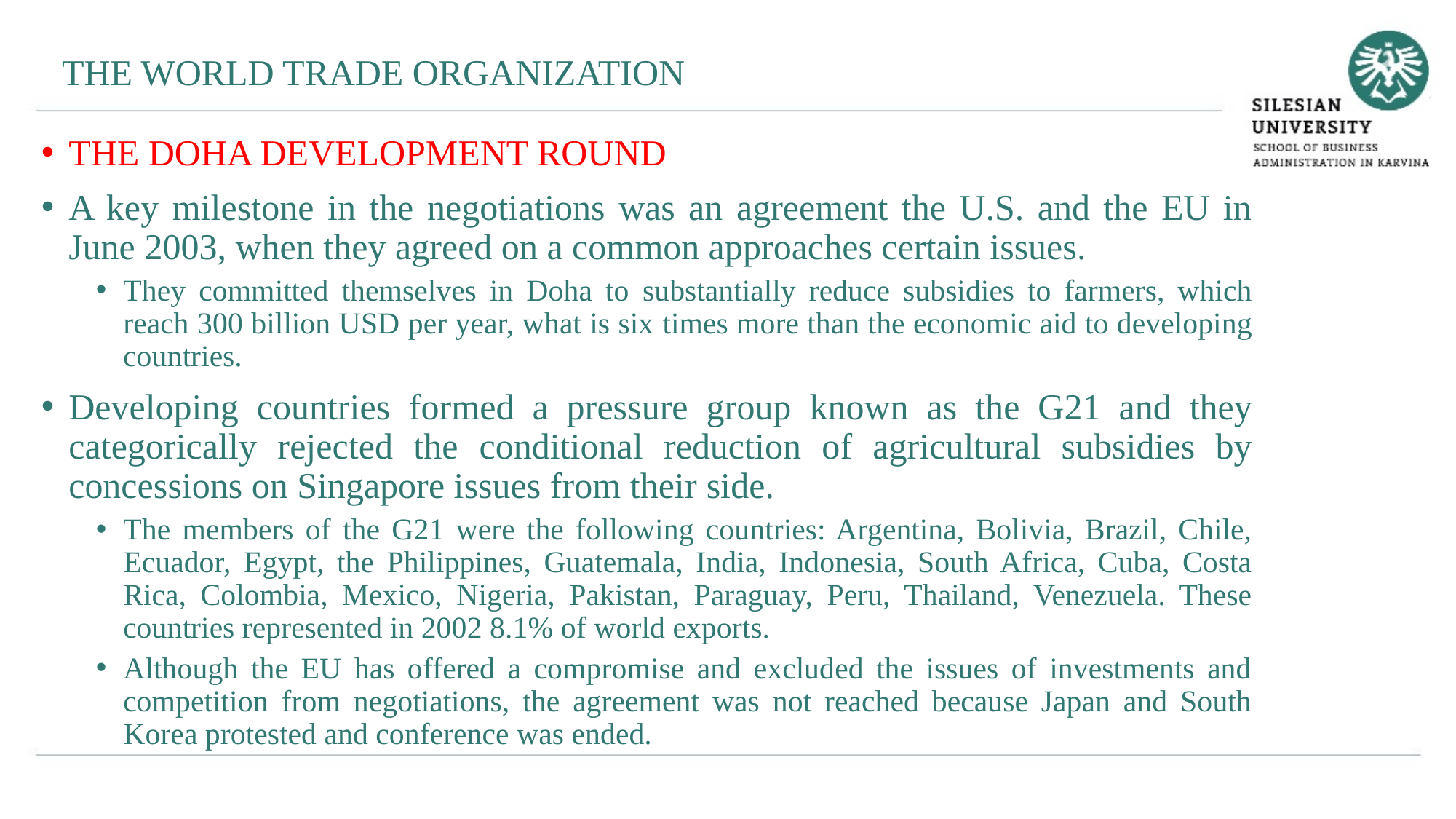

THE WORLD TRADE ORGANIZATION
THE DOHA DEVELOPMENT ROUND
A key milestone in the negotiations was an agreement the U.S. and the EU in June 2003, when they agreed on a common approaches certain issues.
They committed themselves in Doha to substantially reduce subsidies to farmers, which reach 300 billion USD per year, what is six times more than the economic aid to developing countries.
Developing countries formed a pressure group known as the G21 and they categorically rejected the conditional reduction of agricultural subsidies by concessions on Singapore issues from their side.
The members of the G21 were the following countries: Argentina, Bolivia, Brazil, Chile, Ecuador, Egypt, the Philippines, Guatemala, India, Indonesia, South Africa, Cuba, Costa Rica, Colombia, Mexico, Nigeria, Pakistan, Paraguay, Peru, Thailand, Venezuela. These countries represented in 2002 8.1% of world exports.
Although the EU has offered a compromise and excluded the issues of investments and competition from negotiations, the agreement was not reached because Japan and South Korea protested and conference was ended.